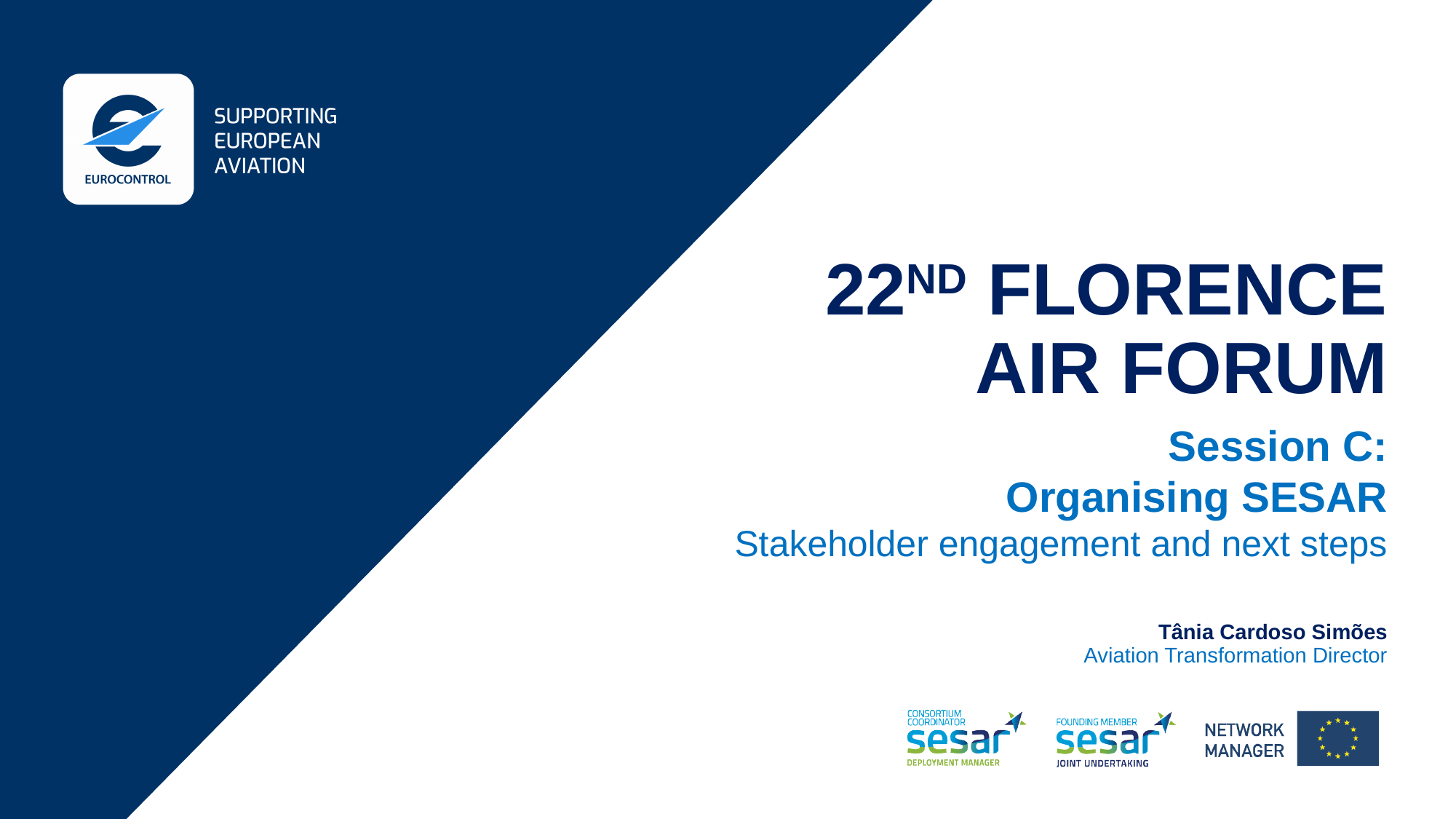

# 22ND FLORENCE AIR FORUM
Session C:
Organising SESAR
Stakeholder engagement and next steps
Tânia Cardoso Simões
Aviation Transformation Director